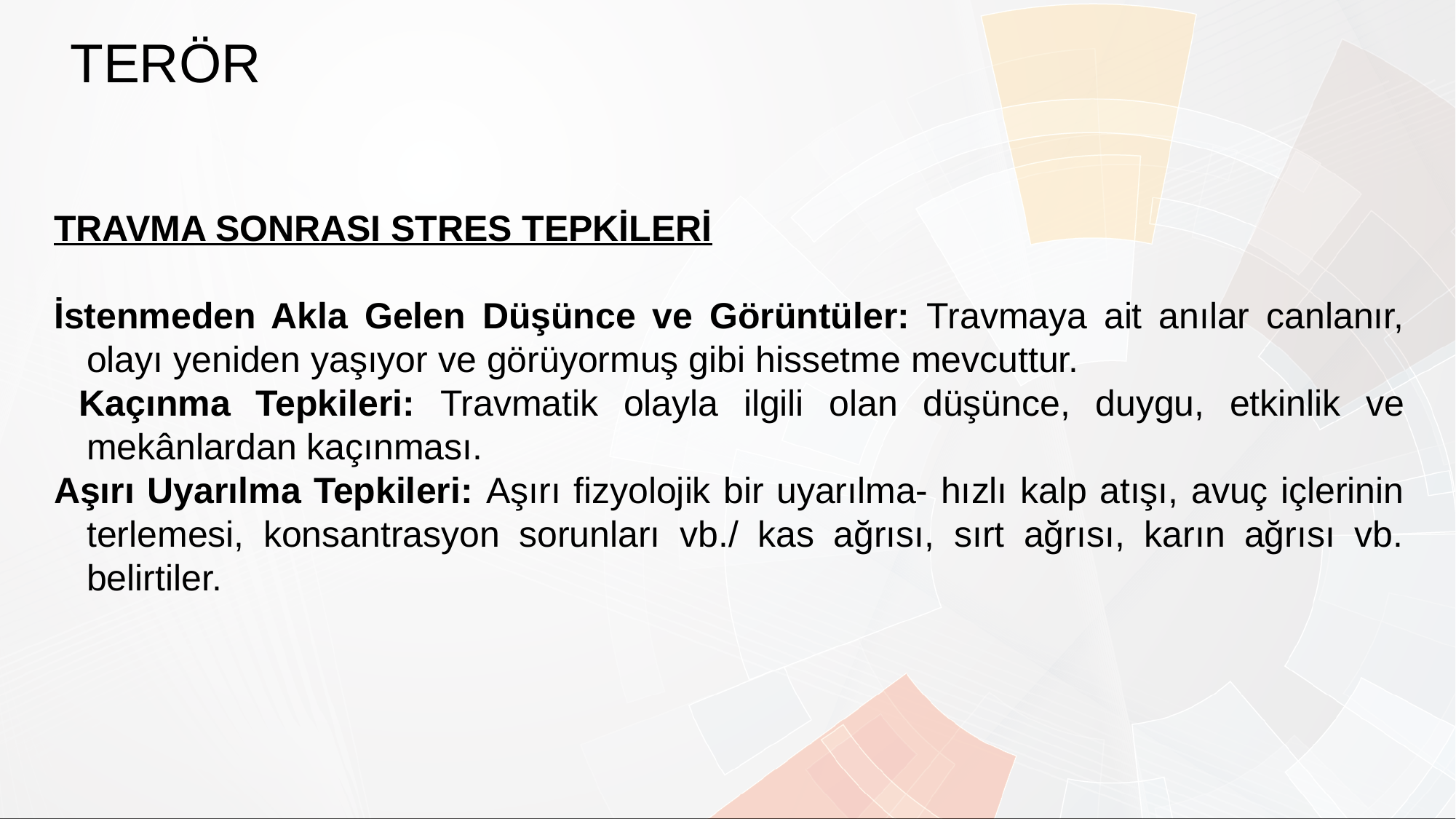

TERÖR

TRAVMA SONRASI STRES TEPKİLERİ

İstenmeden Akla Gelen Düşünce ve Görüntüler: Travmaya ait anılar canlanır, olayı yeniden yaşıyor ve görüyormuş gibi hissetme mevcuttur.
 Kaçınma Tepkileri: Travmatik olayla ilgili olan düşünce, duygu, etkinlik ve mekânlardan kaçınması.
Aşırı Uyarılma Tepkileri: Aşırı fizyolojik bir uyarılma- hızlı kalp atışı, avuç içlerinin terlemesi, konsantrasyon sorunları vb./ kas ağrısı, sırt ağrısı, karın ağrısı vb. belirtiler.